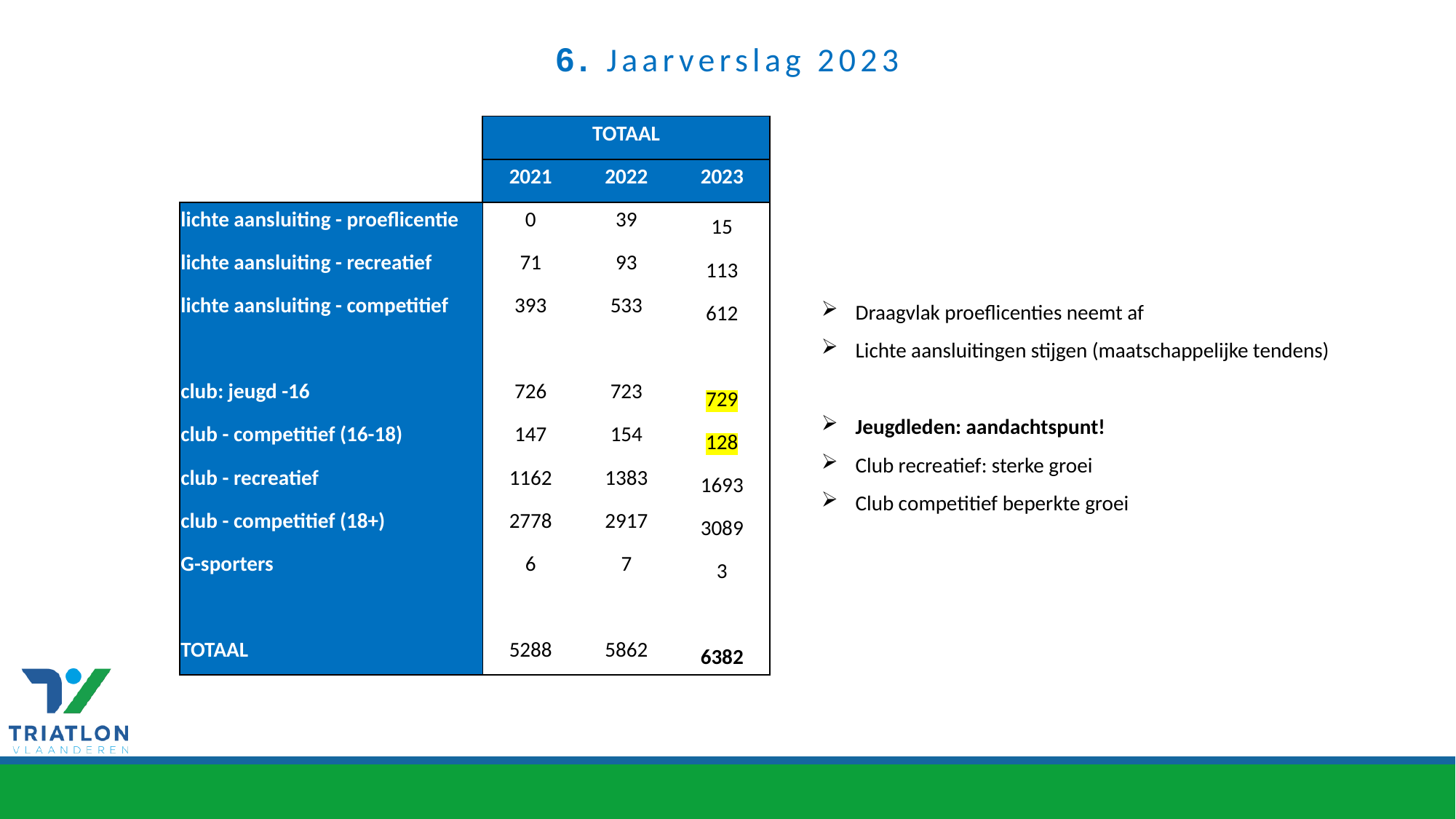

6. Jaarverslag 2023
|  | TOTAAL |  |  |
| --- | --- | --- | --- |
|  | 2021 | 2022 | 2023 |
| lichte aansluiting - proeflicentie | 0 | 39 | 15 |
| lichte aansluiting - recreatief | 71 | 93 | 113 |
| lichte aansluiting - competitief | 393 | 533 | 612 |
|  |  |  |  |
| club: jeugd -16 | 726 | 723 | 729 |
| club - competitief (16-18) | 147 | 154 | 128 |
| club - recreatief | 1162 | 1383 | 1693 |
| club - competitief (18+) | 2778 | 2917 | 3089 |
| G-sporters | 6 | 7 | 3 |
|  |  |  |  |
| TOTAAL | 5288 | 5862 | 6382 |
Draagvlak proeflicenties neemt af
Lichte aansluitingen stijgen (maatschappelijke tendens)

Jeugdleden: aandachtspunt!
Club recreatief: sterke groei
Club competitief beperkte groei